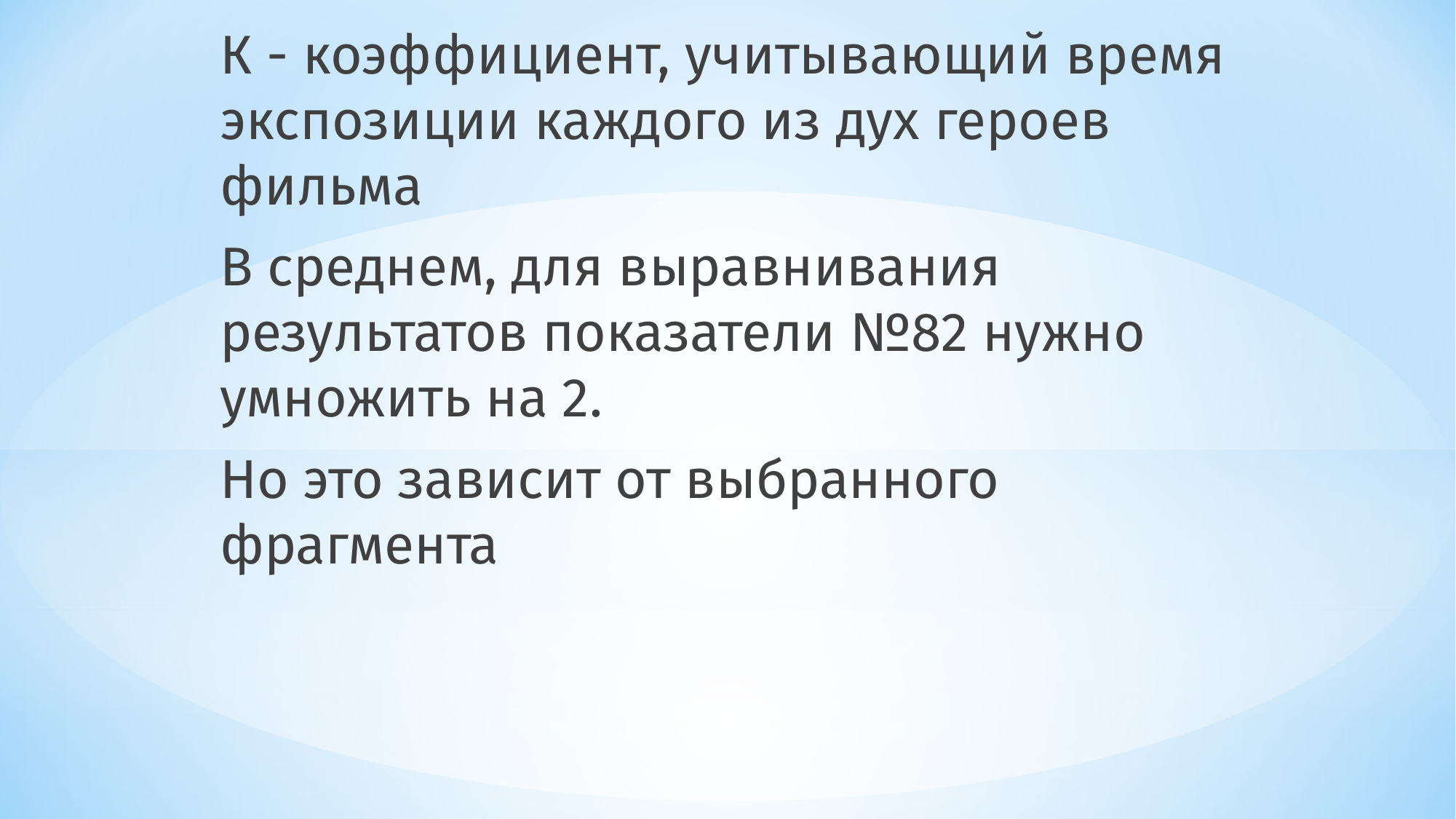

К - коэффициент, учитывающий время экспозиции каждого из дух героев фильма
В среднем, для выравнивания результатов показатели №82 нужно умножить на 2.
Но это зависит от выбранного фрагмента